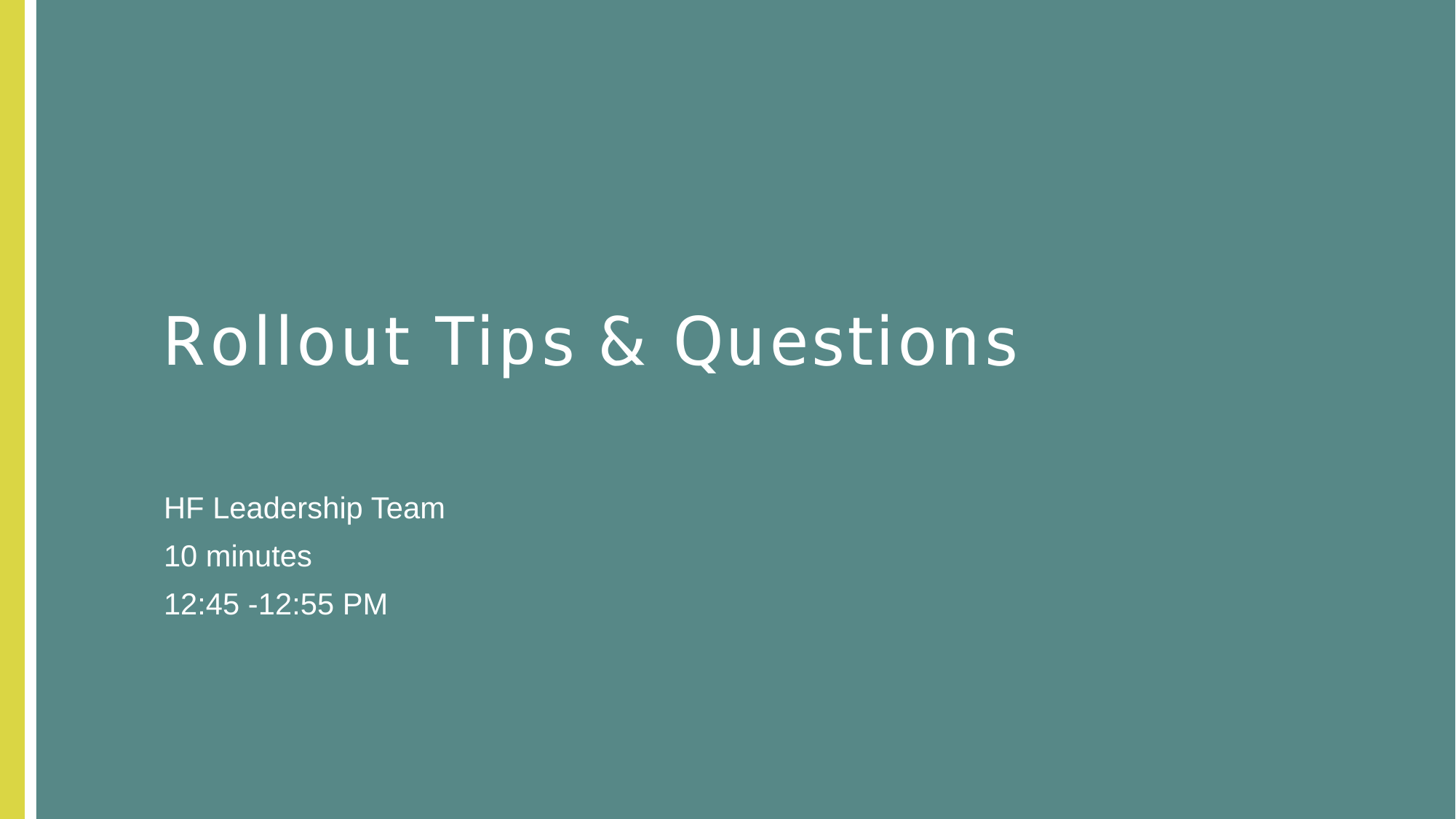

# Rollout Tips & Questions

HF Leadership Team
10 minutes
12:45 -12:55 PM